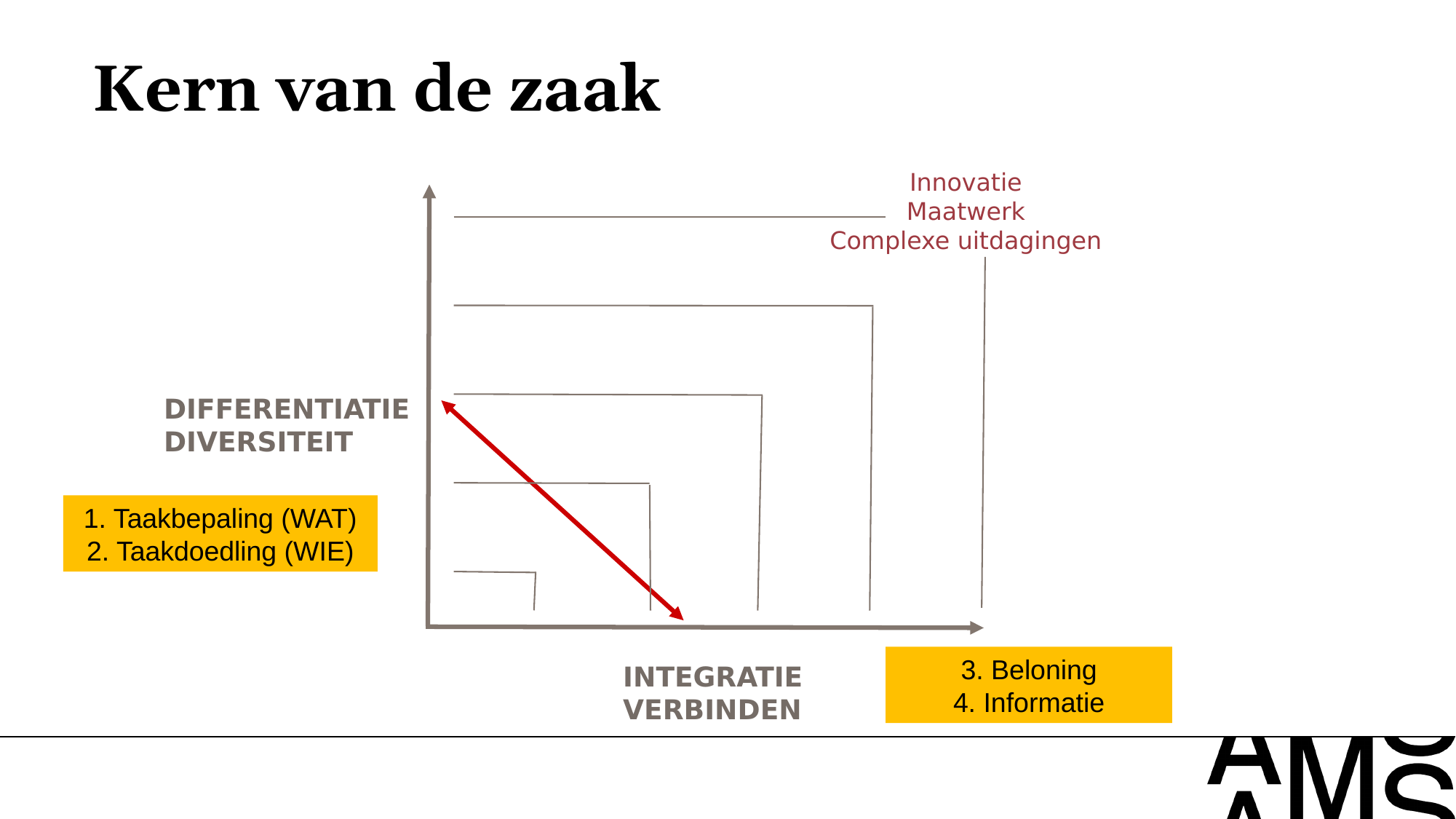

Kern van de zaak
Innovatie
Maatwerk
Complexe uitdagingen
DIFFERENTIATIE
DIVERSITEIT
1. Taakbepaling (WAT)
2. Taakdoedling (WIE)
3. Beloning
4. Informatie
INTEGRATIE
VERBINDEN